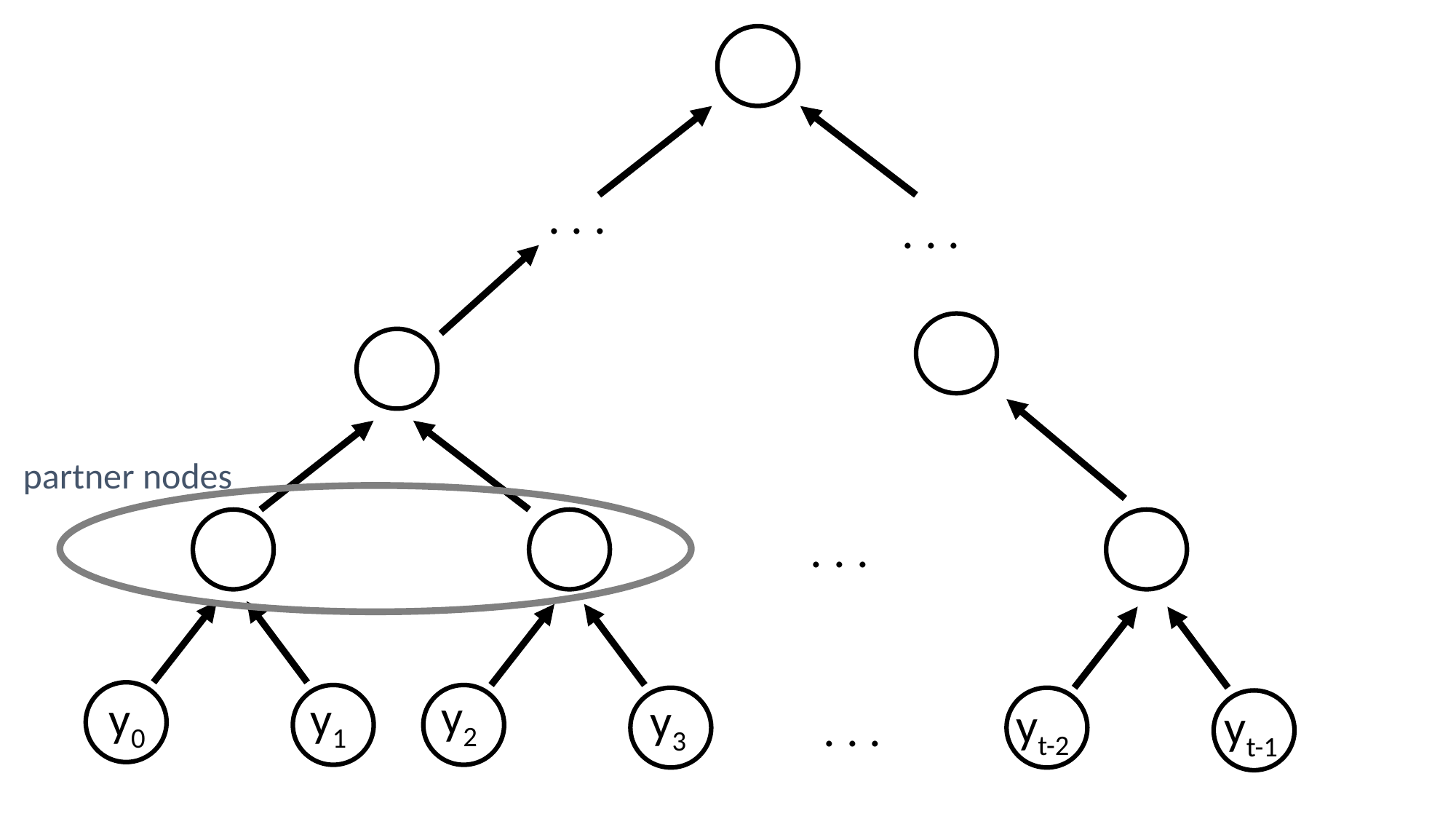

. . .
. . .

partner nodes

. . .
y2
y0
y1

y3

yt-2

yt-1
. . .